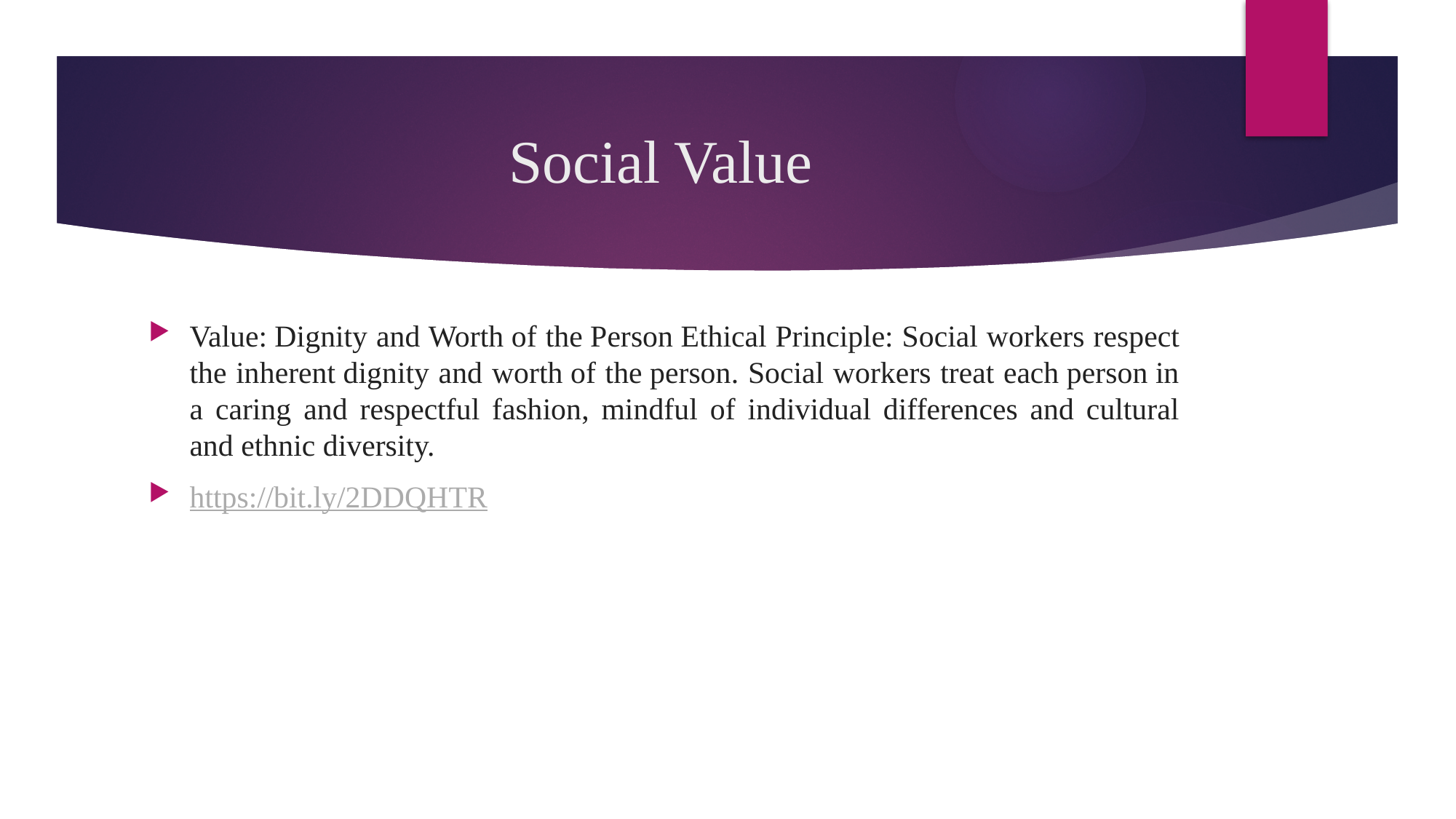

# Social Value
Value: Dignity and Worth of the Person Ethical Principle: Social workers respect the inherent dignity and worth of the person. Social workers treat each person in a caring and respectful fashion, mindful of individual differences and cultural and ethnic diversity.
https://bit.ly/2DDQHTR